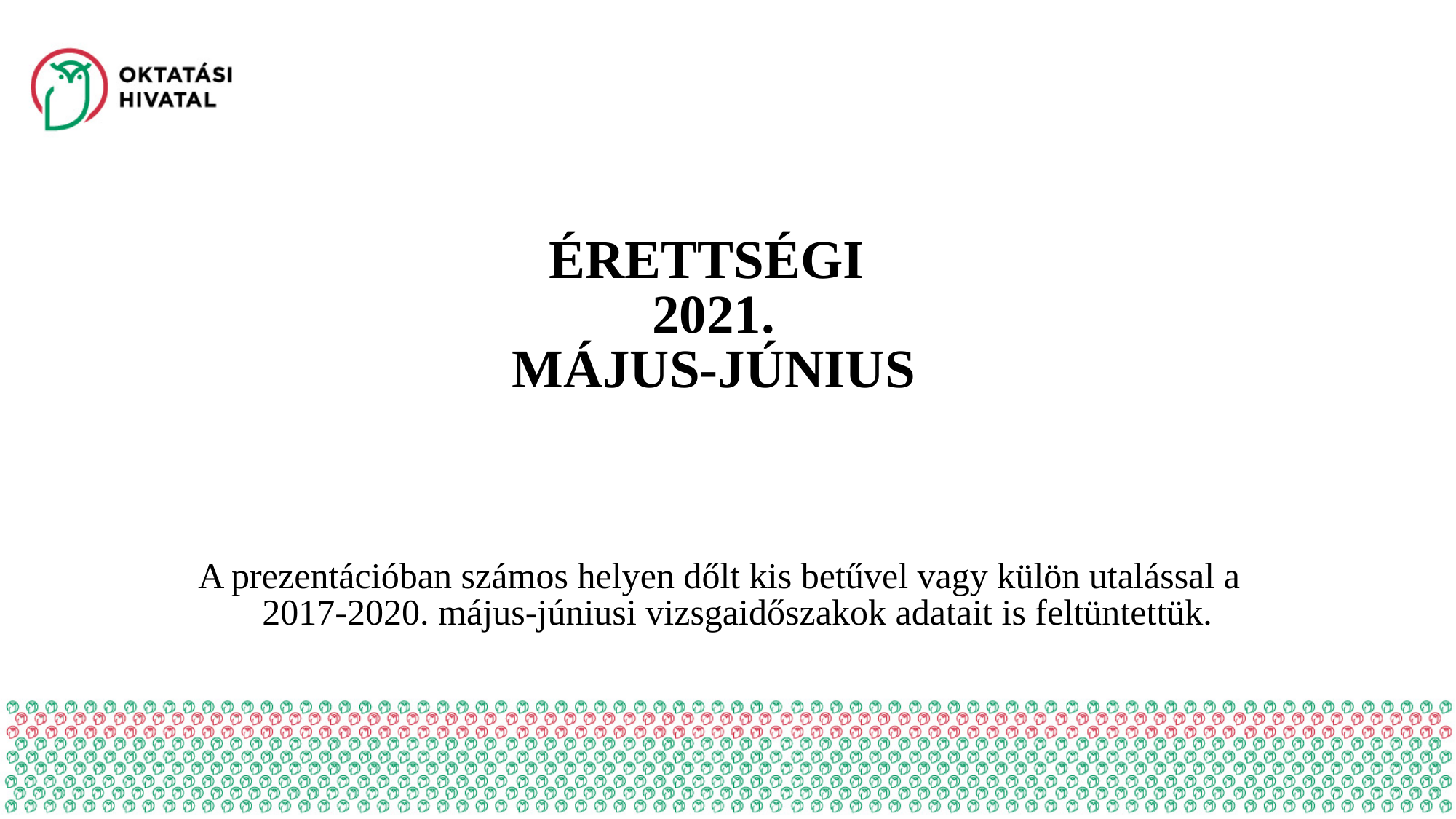

ÉRETTSÉGI
2021.
MÁJUS-JÚNIUS
A prezentációban számos helyen dőlt kis betűvel vagy külön utalással a     2017-2020. május-júniusi vizsgaidőszakok adatait is feltüntettük.